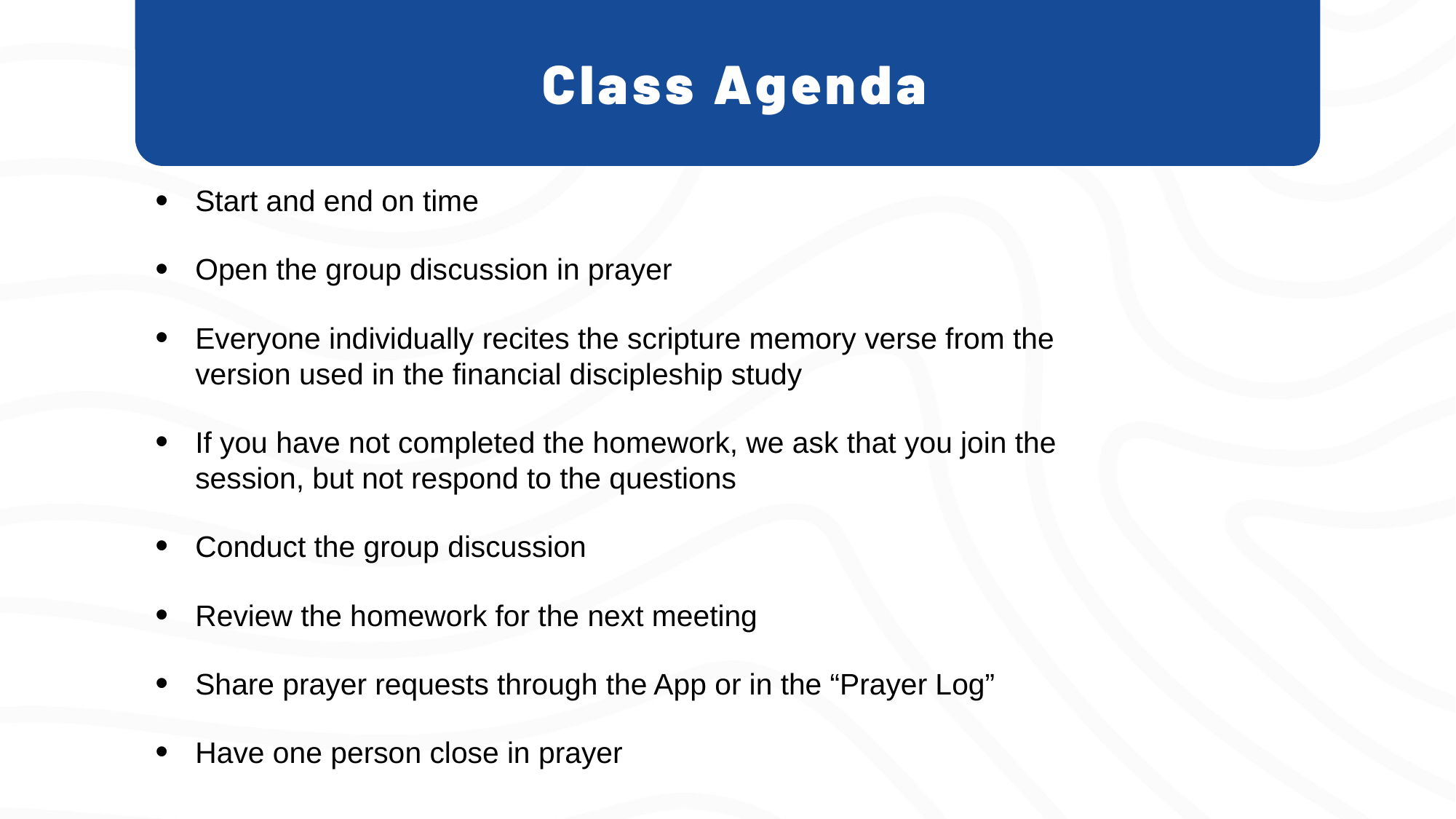

# Class Agenda
Start and end on time
Open the group discussion in prayer
Everyone individually recites the scripture memory verse from the version used in the financial discipleship study
If you have not completed the homework, we ask that you join the session, but not respond to the questions
Conduct the group discussion
Review the homework for the next meeting
Share prayer requests through the App or in the “Prayer Log”
Have one person close in prayer